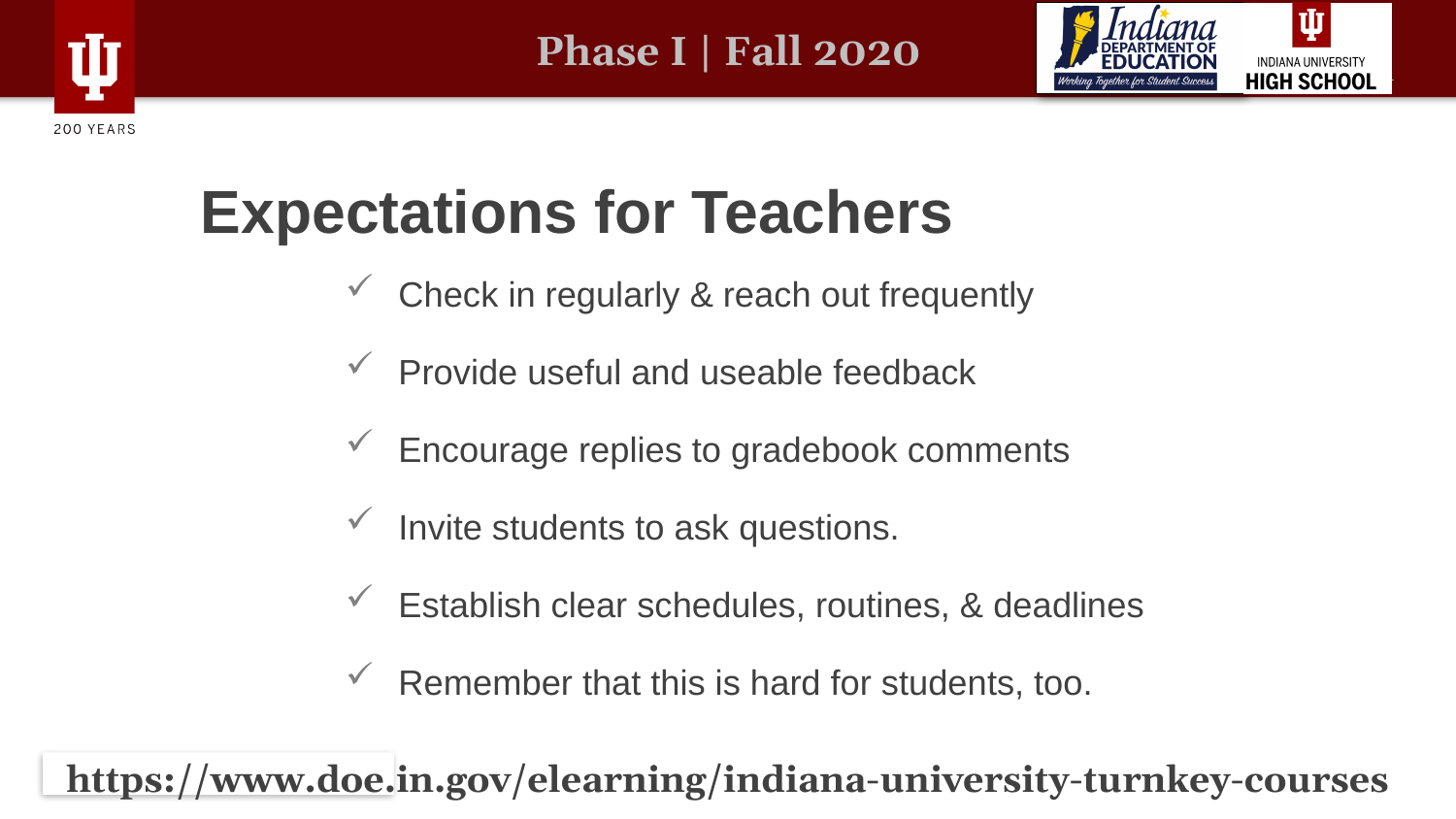

# Expectations for Teachers
Check in regularly & reach out frequently
Provide useful and useable feedback
Encourage replies to gradebook comments
Invite students to ask questions.
Establish clear schedules, routines, & deadlines
Remember that this is hard for students, too.